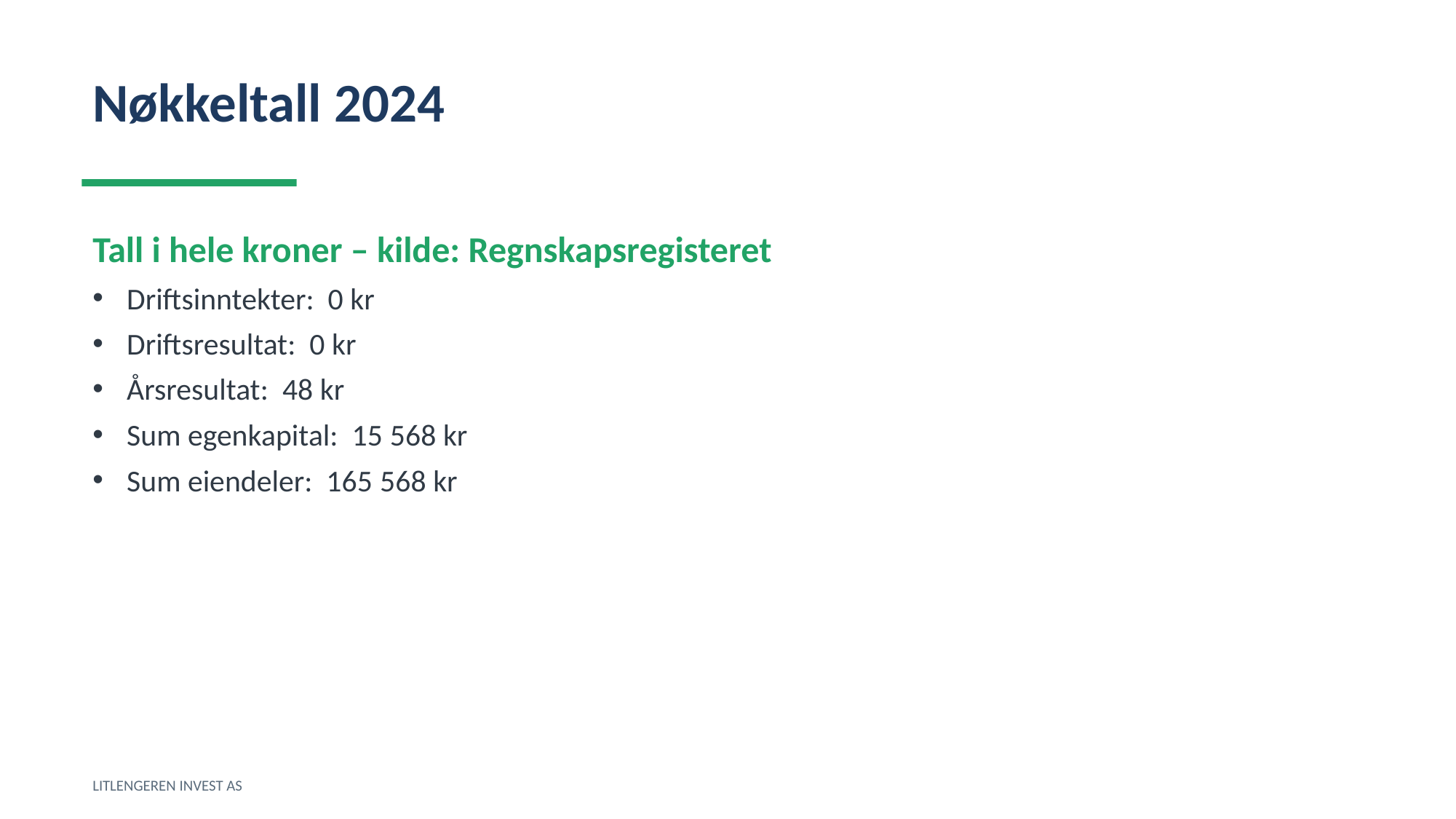

Nøkkeltall 2024

Tall i hele kroner – kilde: Regnskapsregisteret
Driftsinntekter:  0 kr
Driftsresultat:  0 kr
Årsresultat:  48 kr
Sum egenkapital:  15 568 kr
Sum eiendeler:  165 568 kr
LITLENGEREN INVEST AS